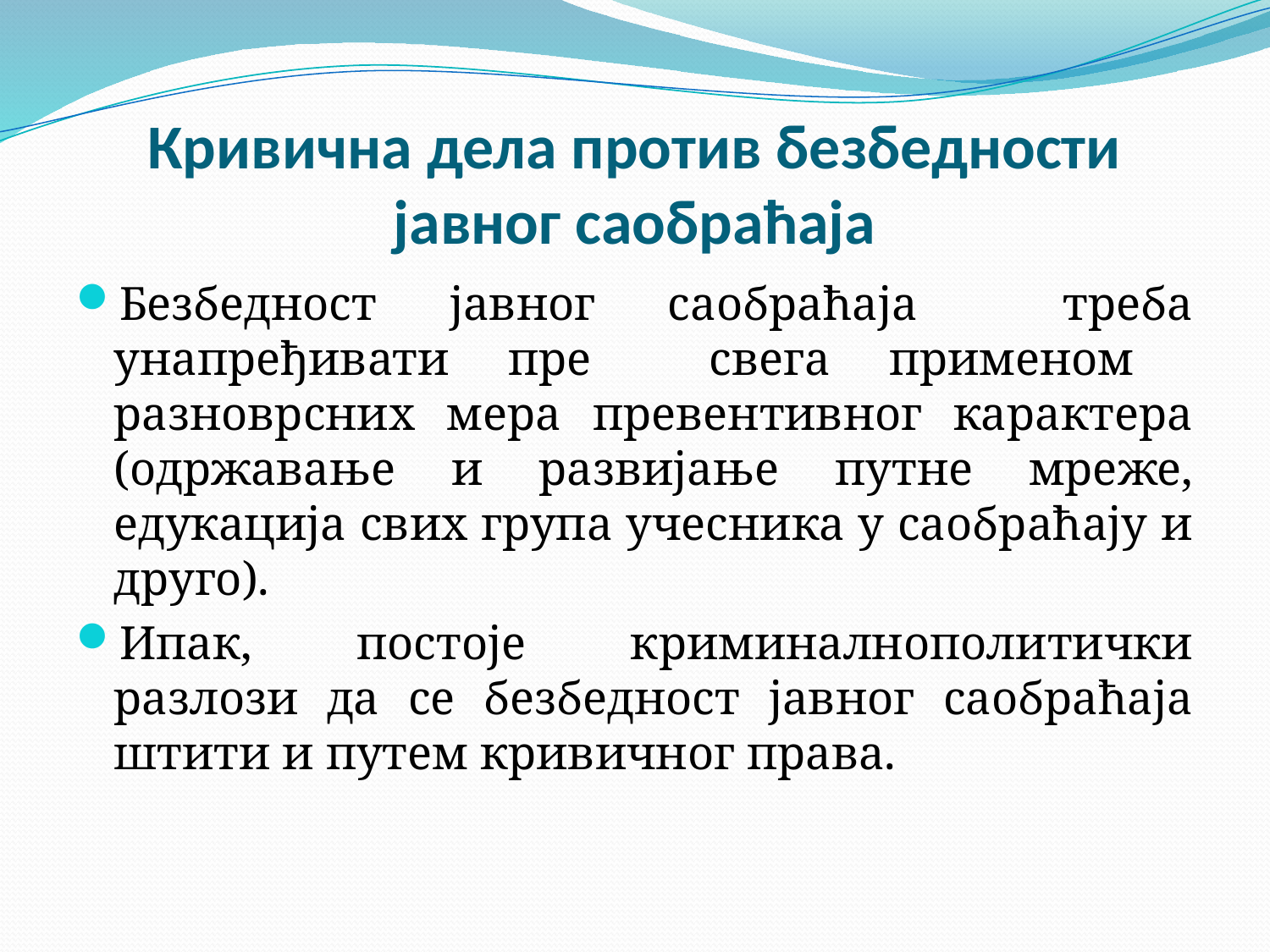

# Кривична дела против безбедности јавног саобраћаја
Безбедност јавног саобраћаја  треба унапређивати пре  свега применом  разноврсних мера превентивног карактера (одржавање и развијање путне мреже, едукација свих група учесника у саобраћају и друго).
Ипак, постоје криминалнополитички разлози да се безбедност јавног саобраћаја штити и путем кривичног права.